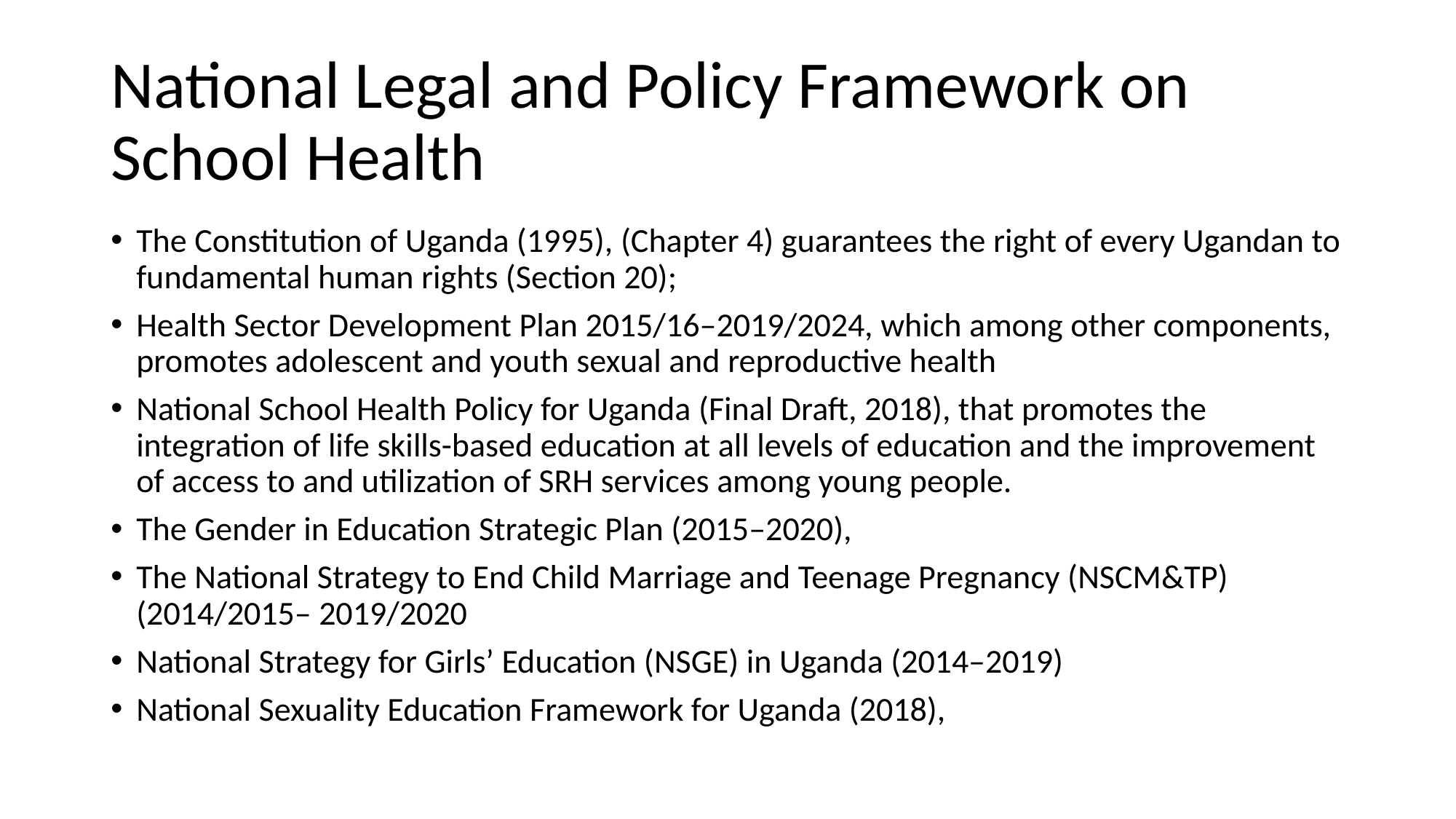

# National Legal and Policy Framework on School Health
The Constitution of Uganda (1995), (Chapter 4) guarantees the right of every Ugandan to fundamental human rights (Section 20);
Health Sector Development Plan 2015/16–2019/2024, which among other components, promotes adolescent and youth sexual and reproductive health
National School Health Policy for Uganda (Final Draft, 2018), that promotes the integration of life skills-based education at all levels of education and the improvement of access to and utilization of SRH services among young people.
The Gender in Education Strategic Plan (2015–2020),
The National Strategy to End Child Marriage and Teenage Pregnancy (NSCM&TP) (2014/2015– 2019/2020
National Strategy for Girls’ Education (NSGE) in Uganda (2014–2019)
National Sexuality Education Framework for Uganda (2018),